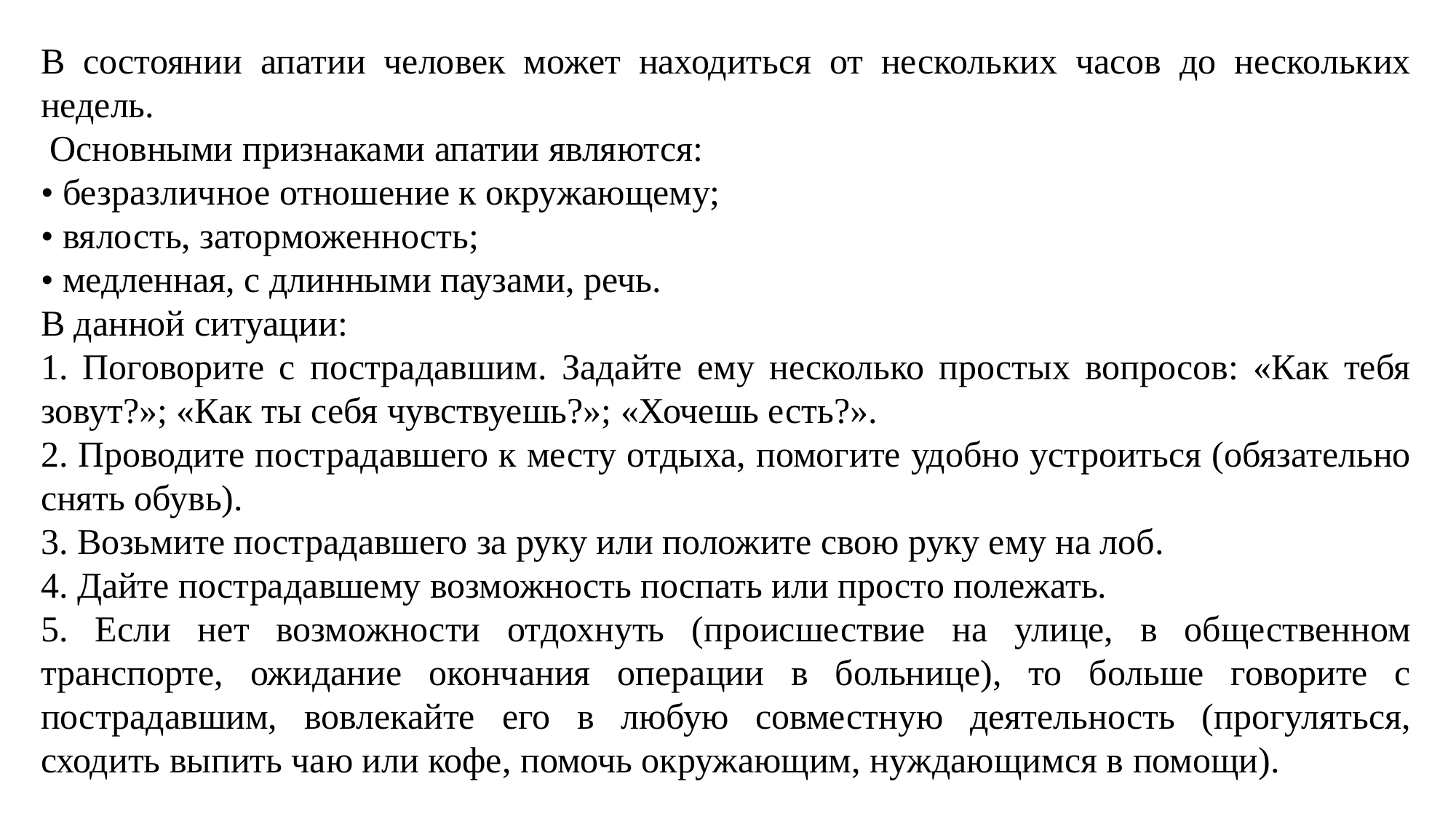

В состоянии апатии человек может находиться от нескольких часов до нескольких недель.
 Основными признаками апатии являются:
• безразличное отношение к окружающему;
• вялость, заторможенность;
• медленная, с длинными паузами, речь.
В данной ситуации:
1. Поговорите с пострадавшим. Задайте ему несколько простых вопросов: «Как тебя зовут?»; «Как ты себя чувствуешь?»; «Хочешь есть?».
2. Проводите пострадавшего к месту отдыха, помогите удобно устроиться (обязательно снять обувь).
3. Возьмите пострадавшего за руку или положите свою руку ему на лоб.
4. Дайте пострадавшему возможность поспать или просто полежать.
5. Если нет возможности отдохнуть (происшествие на улице, в общественном транспорте, ожидание окончания операции в больнице), то больше говорите с пострадавшим, вовлекайте его в любую совместную деятельность (прогуляться, сходить выпить чаю или кофе, помочь окружающим, нуждающимся в помощи).